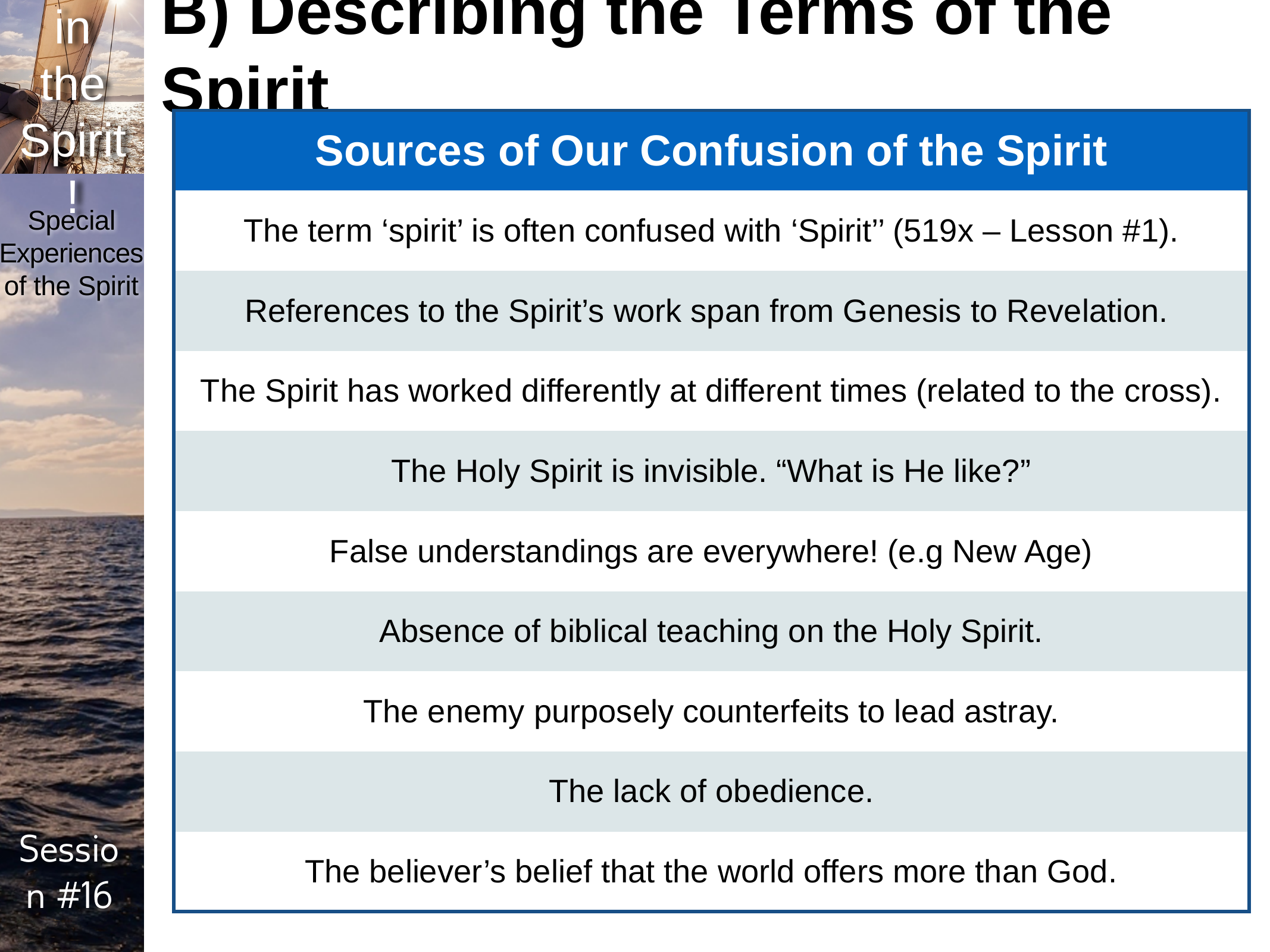

B) Describing the Terms of the Spirit
| Sources of Our Confusion of the Spirit |
| --- |
| The term ‘spirit’ is often confused with ‘Spirit’’ (519x – Lesson #1). |
| References to the Spirit’s work span from Genesis to Revelation. |
| The Spirit has worked differently at different times (related to the cross). |
| The Holy Spirit is invisible. “What is He like?” |
| False understandings are everywhere! (e.g New Age) |
| Absence of biblical teaching on the Holy Spirit. |
| The enemy purposely counterfeits to lead astray. |
| The lack of obedience. |
| The believer’s belief that the world offers more than God. |